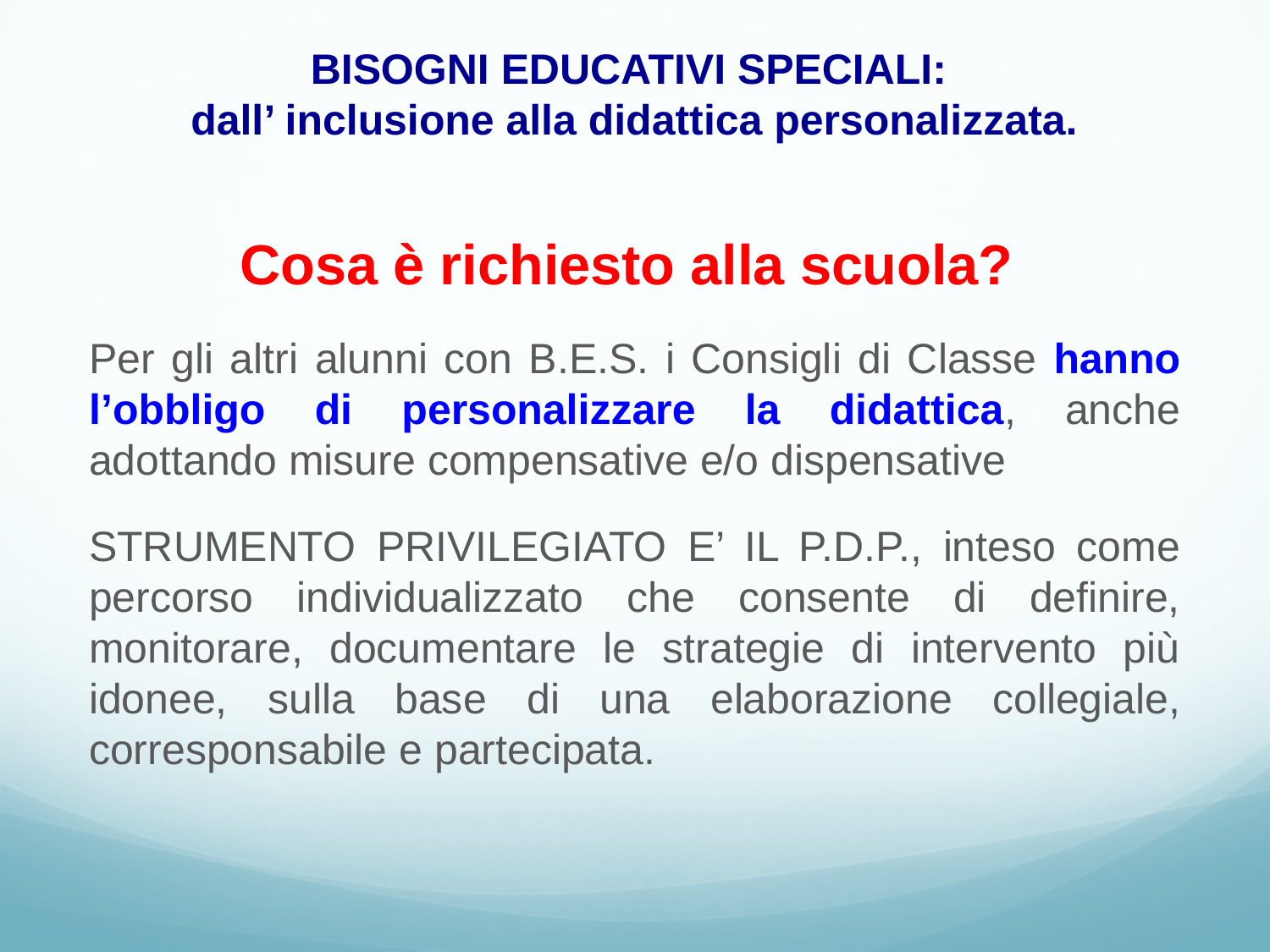

# BISOGNI EDUCATIVI SPECIALI: dall’ inclusione alla didattica personalizzata.
Cosa è richiesto alla scuola?
Per gli altri alunni con B.E.S. i Consigli di Classe hanno l’obbligo di personalizzare la didattica, anche adottando misure compensative e/o dispensative
STRUMENTO PRIVILEGIATO E’ IL P.D.P., inteso come percorso individualizzato che consente di definire, monitorare, documentare le strategie di intervento più idonee, sulla base di una elaborazione collegiale, corresponsabile e partecipata.